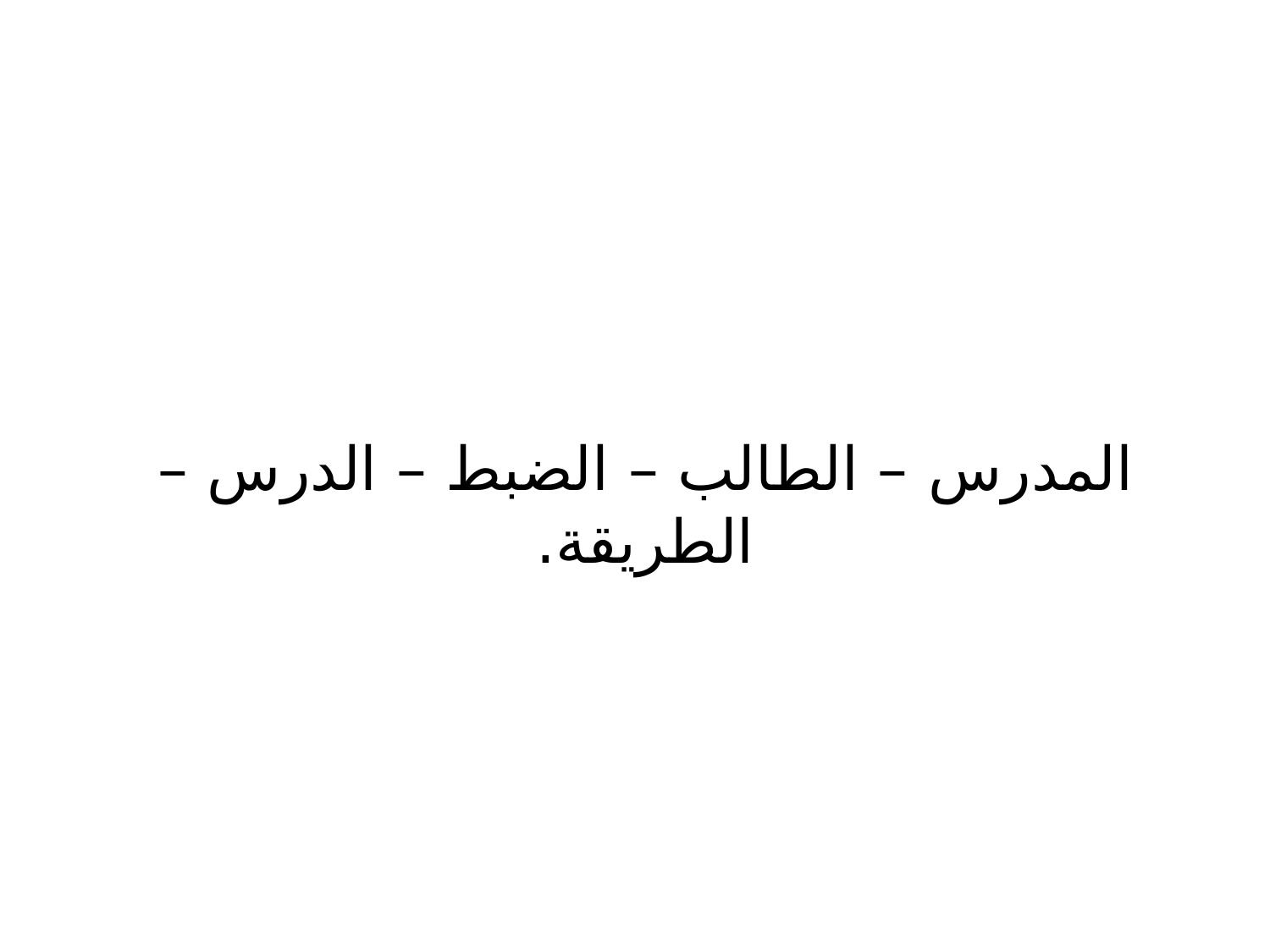

# المدرس – الطالب – الضبط – الدرس – الطريقة.